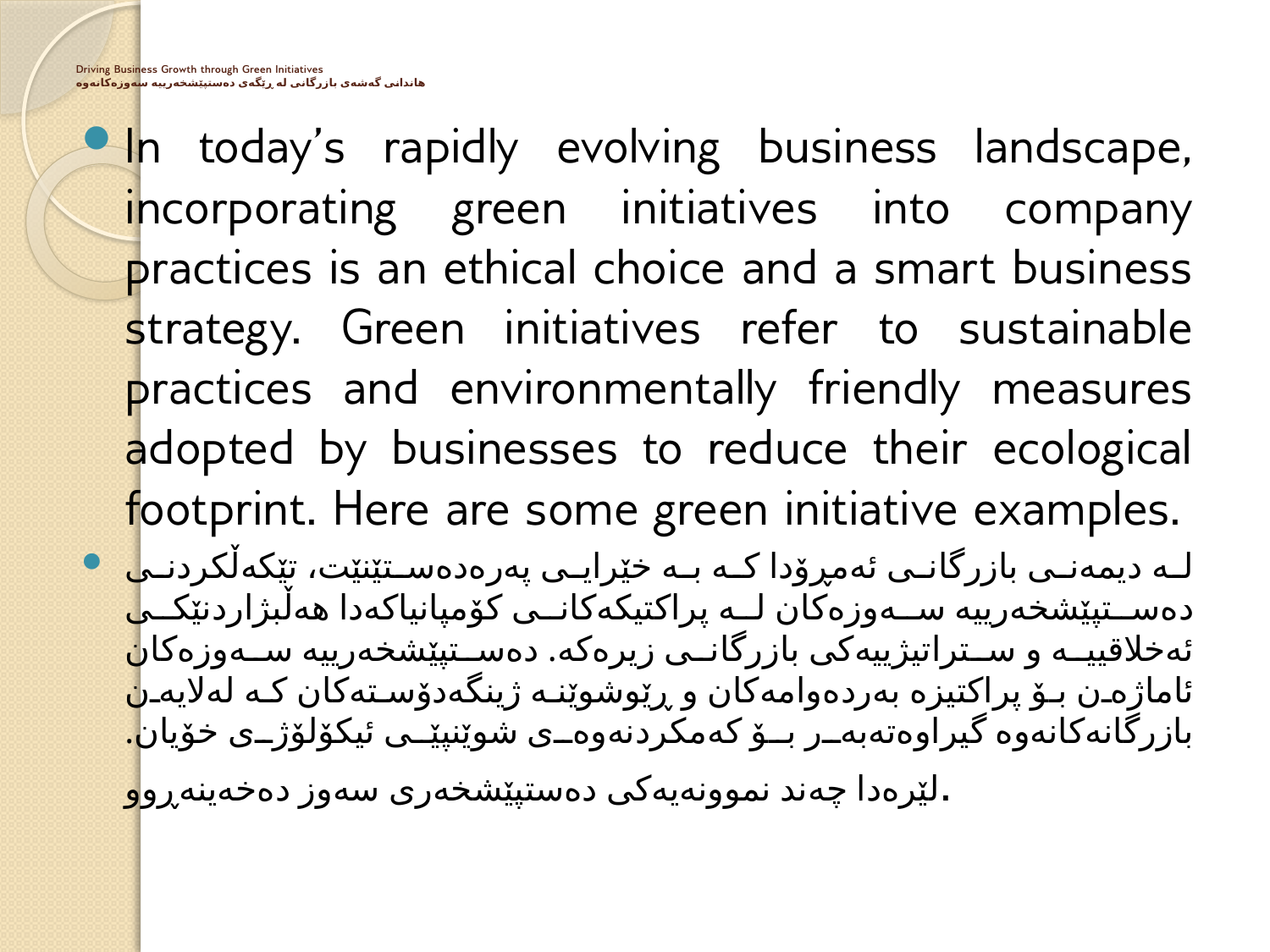

# Driving Business Growth through Green Initiatives هاندانی گەشەی بازرگانی لە ڕێگەی دەستپێشخەرییە سەوزەکانەوە
In today’s rapidly evolving business landscape, incorporating green initiatives into company practices is an ethical choice and a smart business strategy. Green initiatives refer to sustainable practices and environmentally friendly measures adopted by businesses to reduce their ecological footprint. Here are some green initiative examples.
لە دیمەنی بازرگانی ئەمڕۆدا کە بە خێرایی پەرەدەستێنێت، تێکەڵکردنی دەستپێشخەرییە سەوزەکان لە پراکتیکەکانی کۆمپانیاکەدا هەڵبژاردنێکی ئەخلاقییە و ستراتیژییەکی بازرگانی زیرەکە. دەستپێشخەرییە سەوزەکان ئاماژەن بۆ پراکتیزە بەردەوامەکان و ڕێوشوێنە ژینگەدۆستەکان کە لەلایەن بازرگانەکانەوە گیراوەتەبەر بۆ کەمکردنەوەی شوێنپێی ئیکۆلۆژی خۆیان. لێرەدا چەند نموونەیەکی دەستپێشخەری سەوز دەخەینەڕوو.